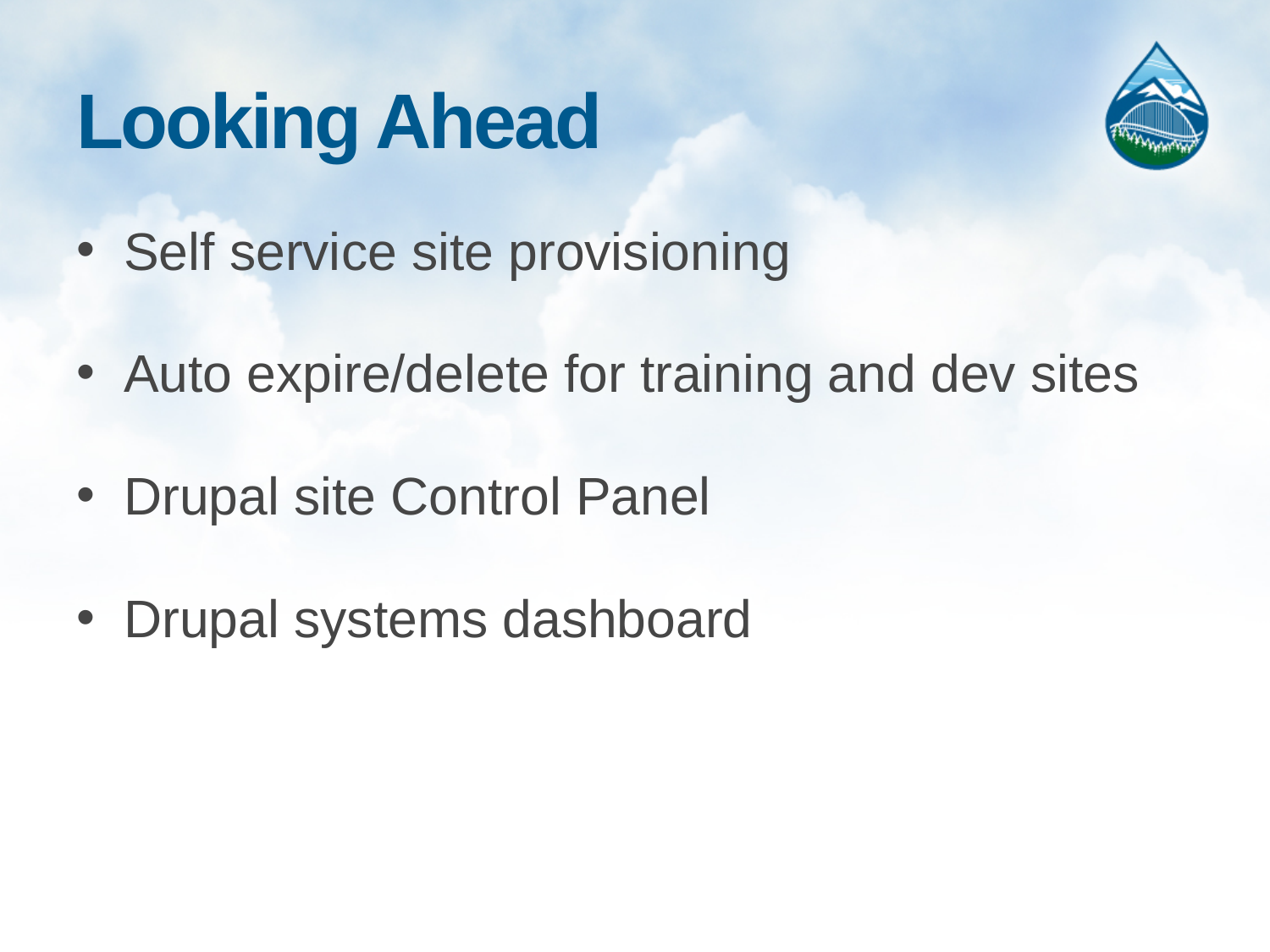

# Looking Ahead
Self service site provisioning

Auto expire/delete for training and dev sites

Drupal site Control Panel

Drupal systems dashboard